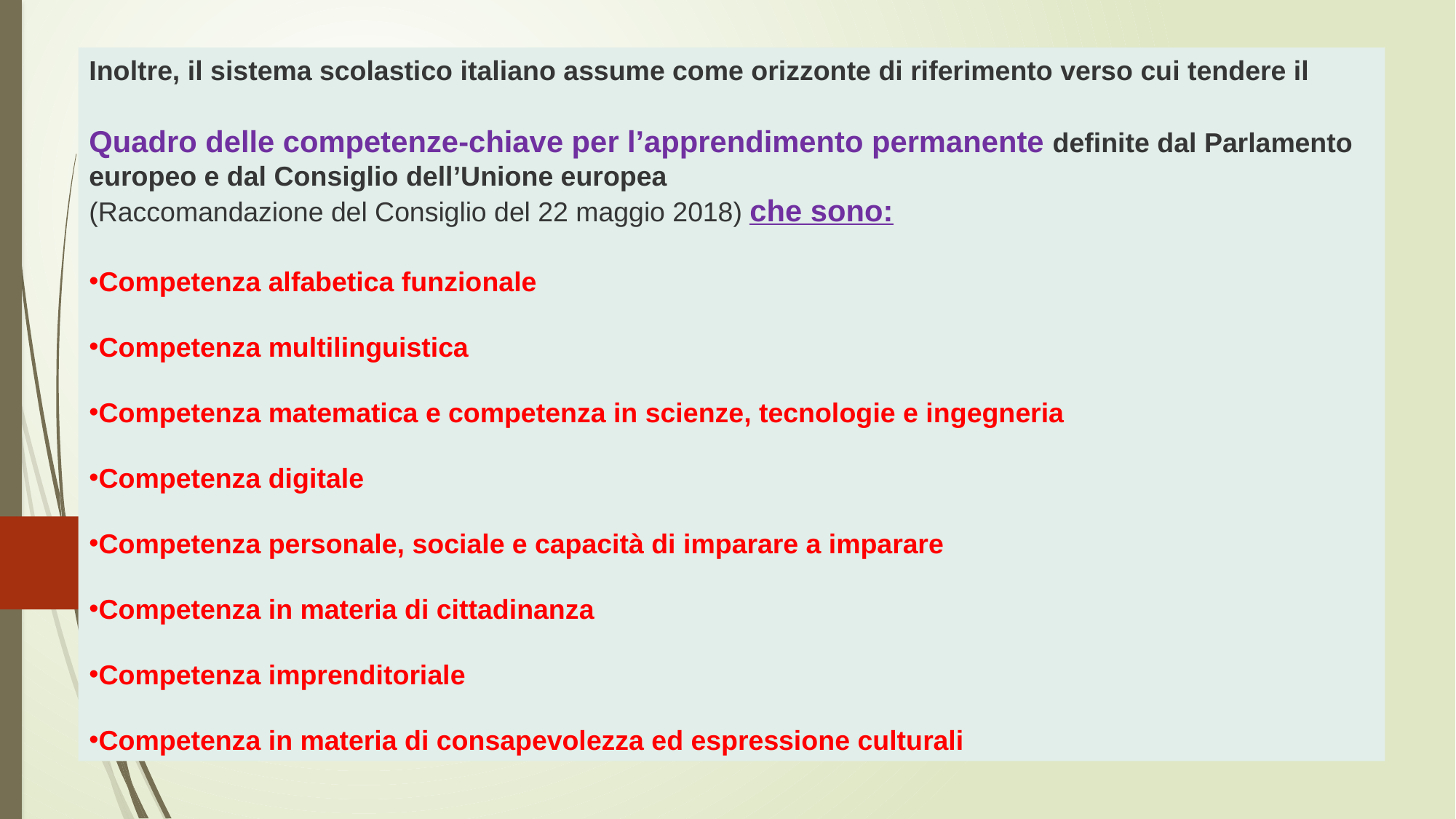

Inoltre, il sistema scolastico italiano assume come orizzonte di riferimento verso cui tendere il

Quadro delle competenze-chiave per l’apprendimento permanente definite dal Parlamento europeo e dal Consiglio dell’Unione europea
(Raccomandazione del Consiglio del 22 maggio 2018) che sono:

Competenza alfabetica funzionale

Competenza multilinguistica

Competenza matematica e competenza in scienze, tecnologie e ingegneria

Competenza digitale

Competenza personale, sociale e capacità di imparare a imparare

Competenza in materia di cittadinanza

Competenza imprenditoriale

Competenza in materia di consapevolezza ed espressione culturali
#